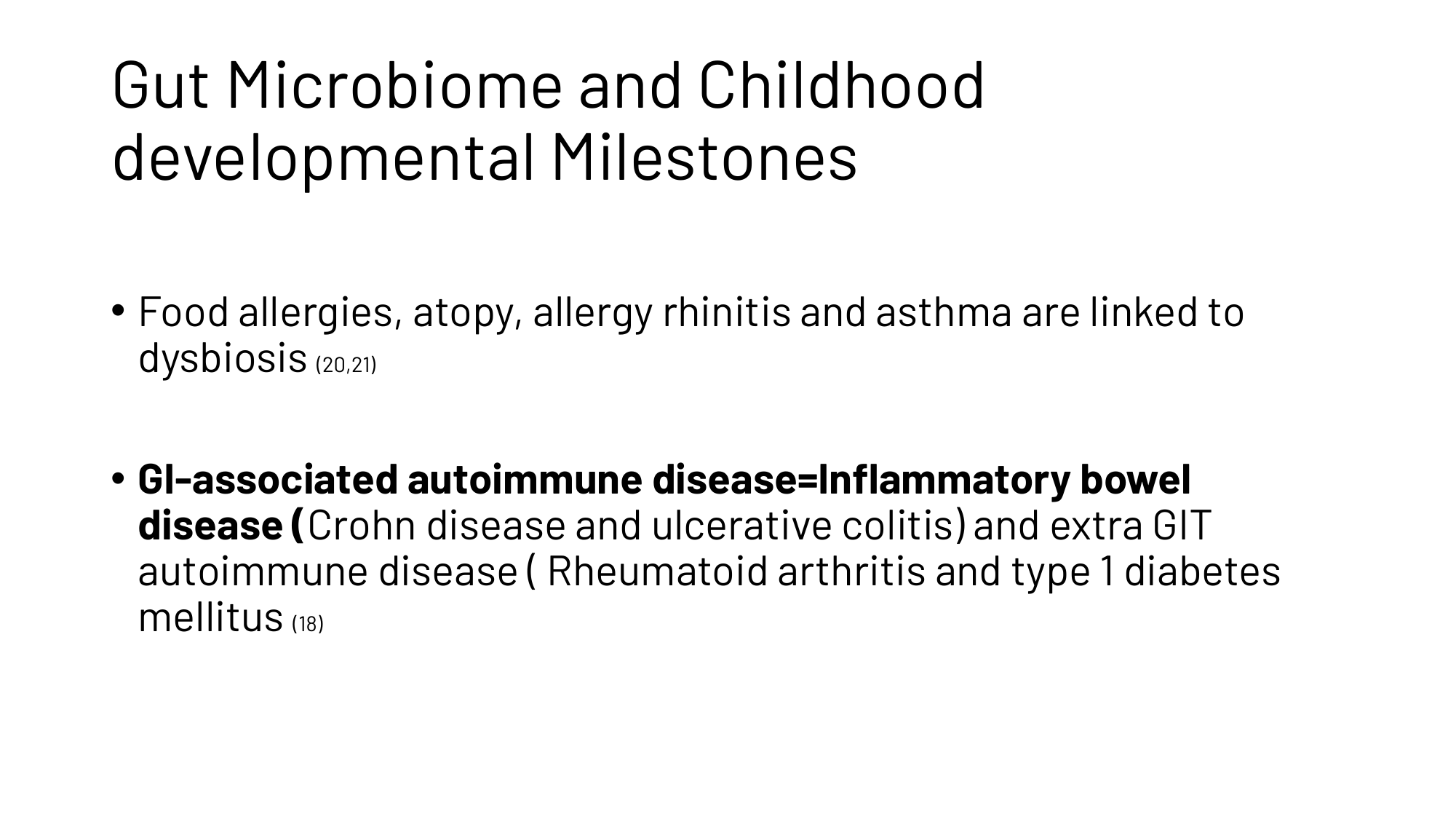

# Gut Microbiome and Childhood developmental Milestones

Food allergies, atopy, allergy rhinitis and asthma are linked to dysbiosis (20,21)

GI-associated autoimmune disease=Inflammatory bowel disease (Crohn disease and ulcerative colitis) and extra GIT autoimmune disease ( Rheumatoid arthritis and type 1 diabetes mellitus (18)